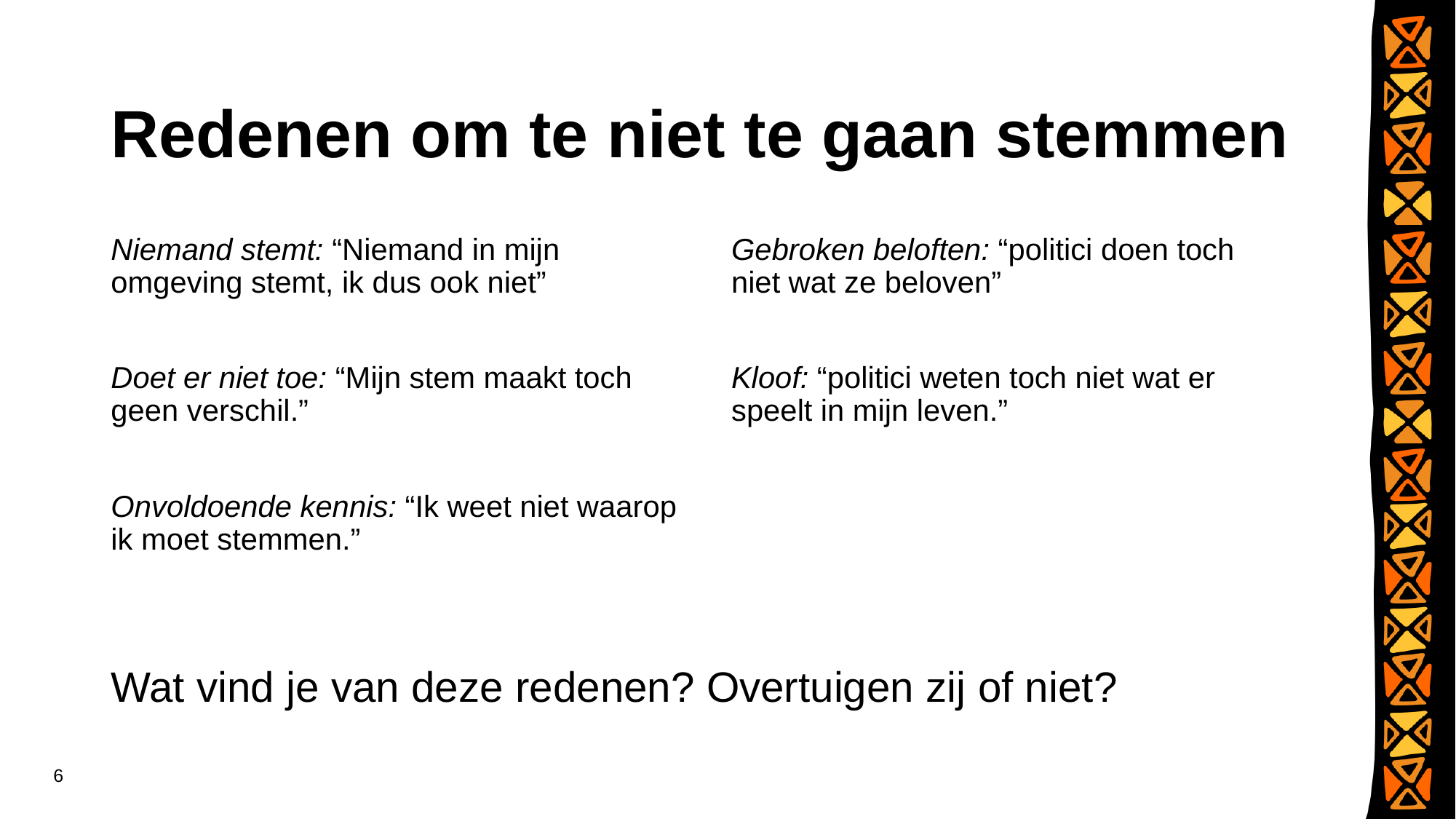

# Redenen om te niet te gaan stemmen
Niemand stemt: “Niemand in mijn omgeving stemt, ik dus ook niet”

Doet er niet toe: “Mijn stem maakt toch geen verschil.”

Onvoldoende kennis: “Ik weet niet waarop ik moet stemmen.”
Gebroken beloften: “politici doen toch niet wat ze beloven”

Kloof: “politici weten toch niet wat er speelt in mijn leven.”

Wat vind je van deze redenen? Overtuigen zij of niet?
6